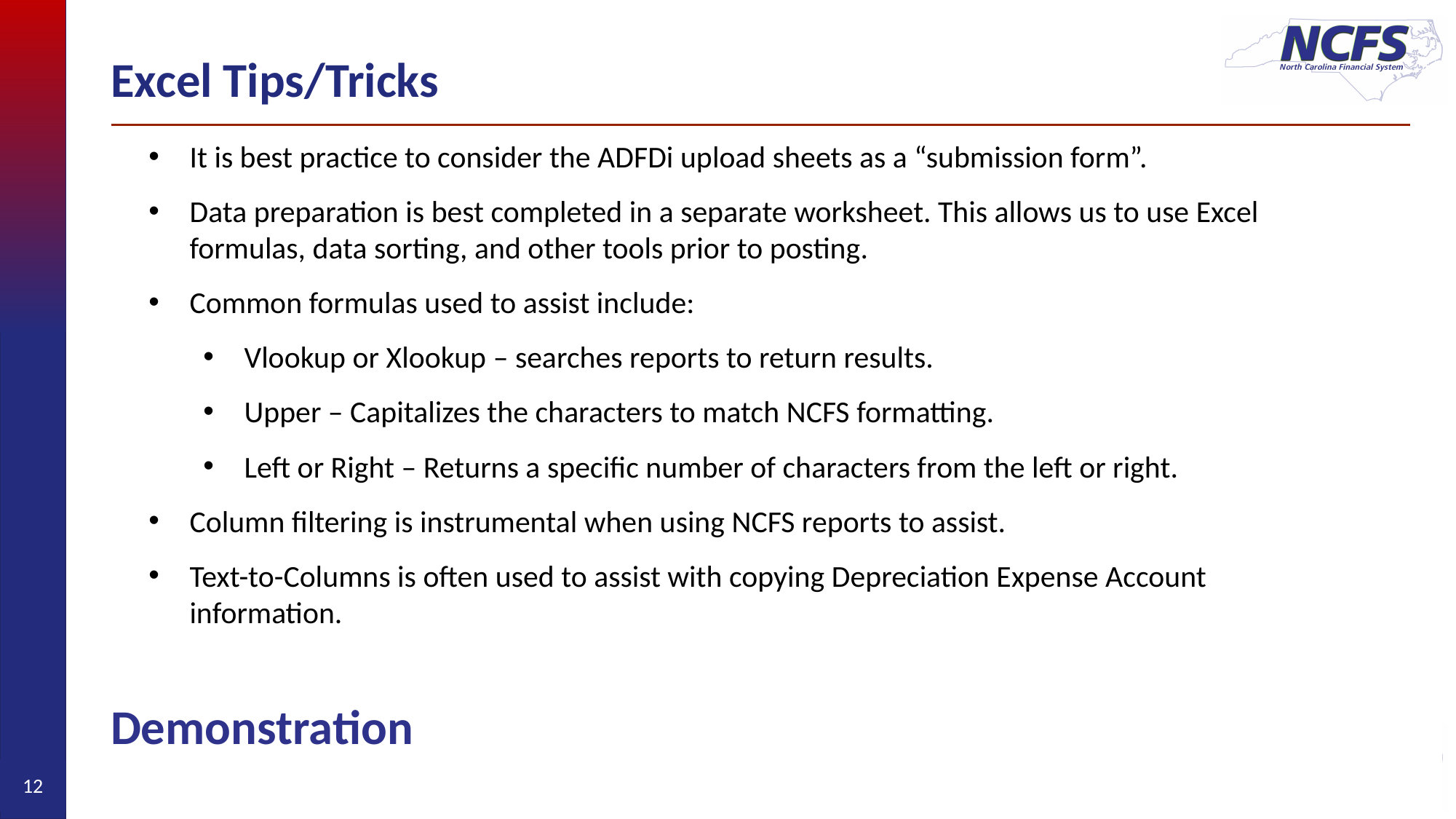

# Excel Tips/Tricks
It is best practice to consider the ADFDi upload sheets as a “submission form”.
Data preparation is best completed in a separate worksheet. This allows us to use Excel formulas, data sorting, and other tools prior to posting.
Common formulas used to assist include:
Vlookup or Xlookup – searches reports to return results.
Upper – Capitalizes the characters to match NCFS formatting.
Left or Right – Returns a specific number of characters from the left or right.
Column filtering is instrumental when using NCFS reports to assist.
Text-to-Columns is often used to assist with copying Depreciation Expense Account information.
Demonstration
12